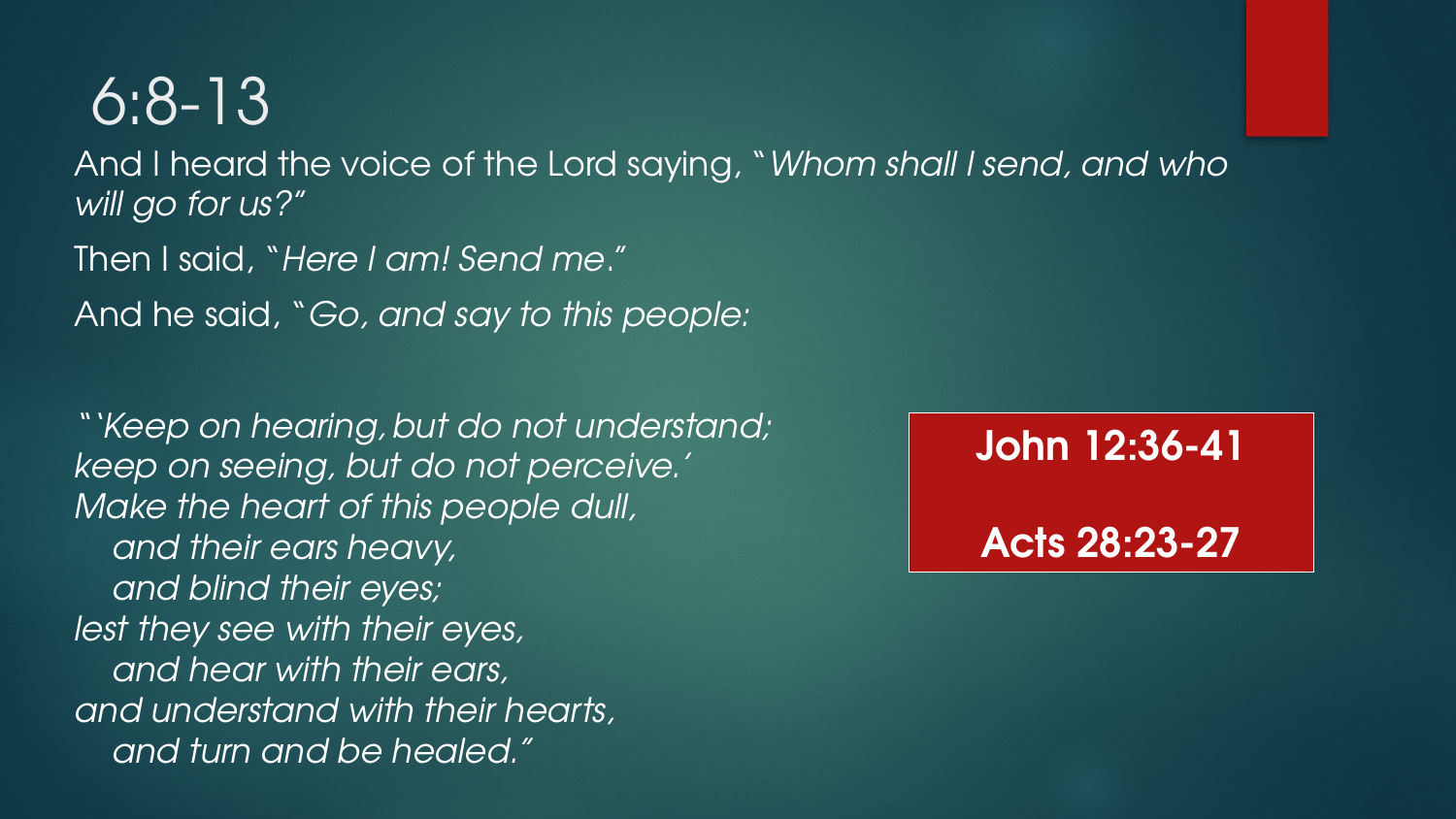

# 6:8-13
And I heard the voice of the Lord saying, “Whom shall I send, and who will go for us?”
Then I said, “Here I am! Send me.”
And he said, “Go, and say to this people:

“‘Keep on hearing, but do not understand;
keep on seeing, but do not perceive.’
Make the heart of this people dull,
    and their ears heavy,
    and blind their eyes;
lest they see with their eyes,
    and hear with their ears,
and understand with their hearts,
    and turn and be healed.”
John 12:36-41

Acts 28:23-27